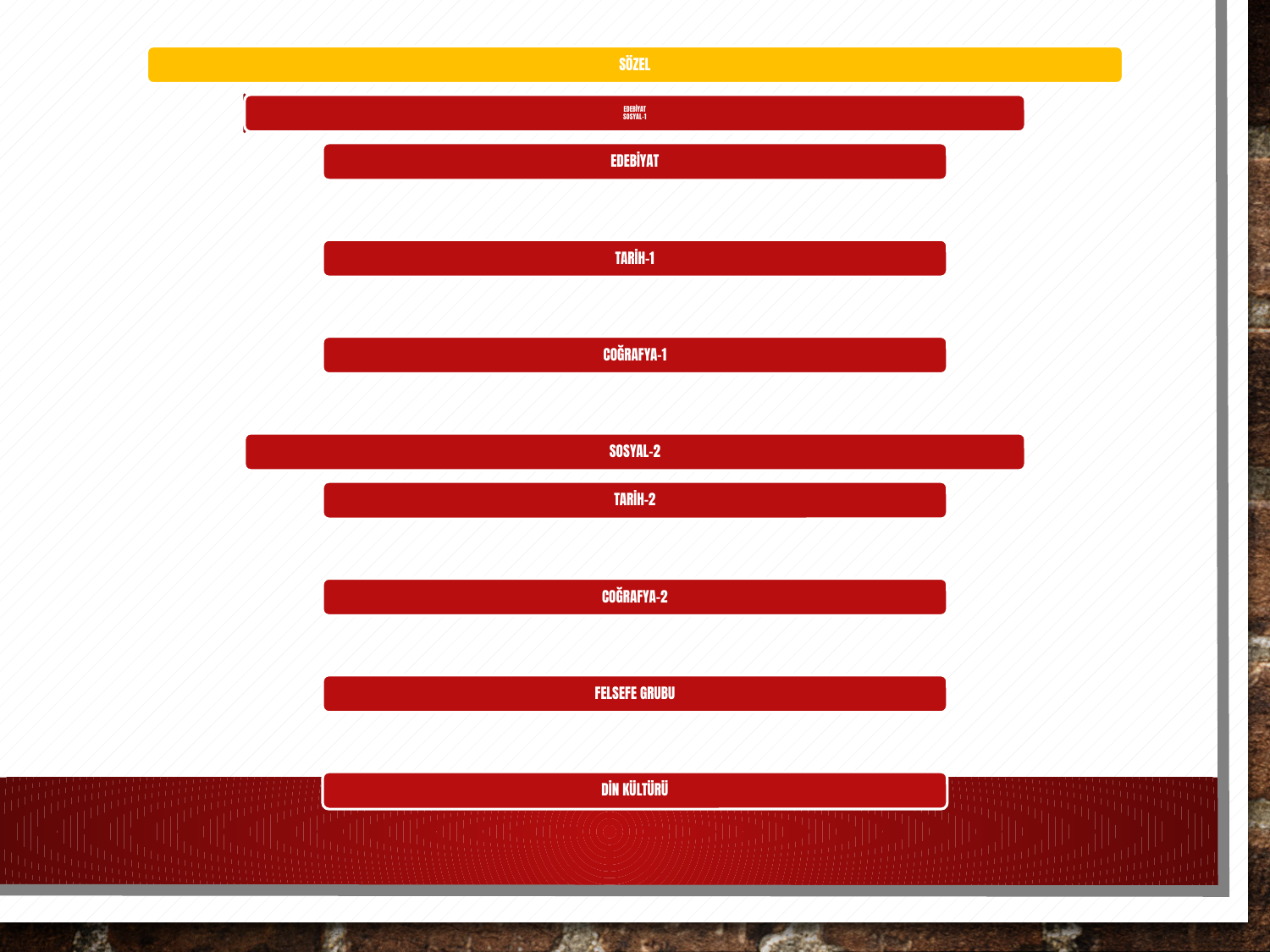

SÖZEL
EDEBİYAT
SOSYAL-1
EDEBİYAT
TARİH-1
SOSYAL-2
TARİH-2
COĞRAFYA-1
COĞRAFYA-2
FELSEFE GRUBU
DİN KÜLTÜRÜ